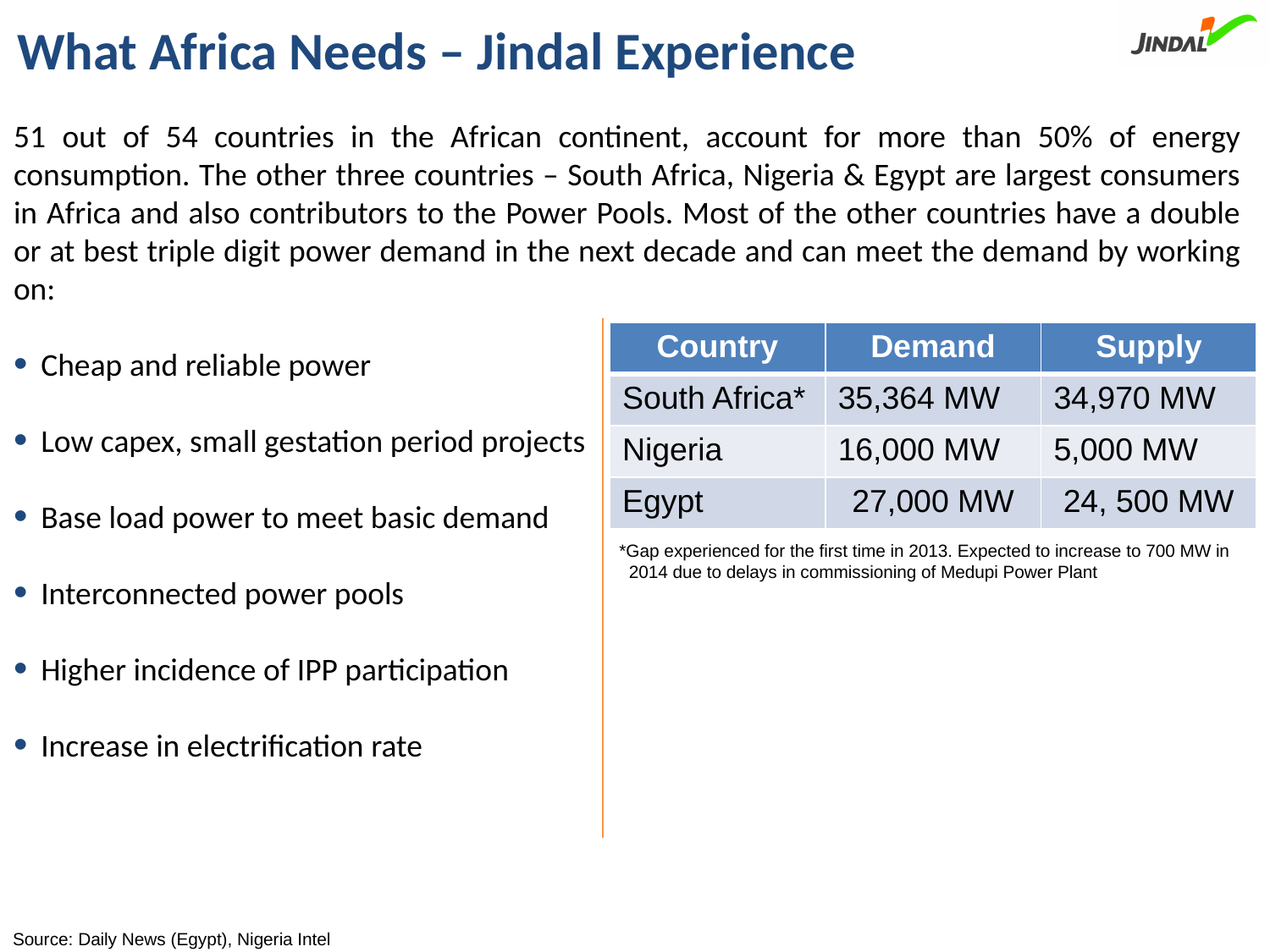

# What Africa Needs – Jindal Experience
51 out of 54 countries in the African continent, account for more than 50% of energy consumption. The other three countries – South Africa, Nigeria & Egypt are largest consumers in Africa and also contributors to the Power Pools. Most of the other countries have a double or at best triple digit power demand in the next decade and can meet the demand by working on:

Cheap and reliable power

Low capex, small gestation period projects

Base load power to meet basic demand

Interconnected power pools

Higher incidence of IPP participation

Increase in electrification rate

| Country | Demand | Supply |
| --- | --- | --- |
| South Africa\* | 35,364 MW | 34,970 MW |
| Nigeria | 16,000 MW | 5,000 MW |
| Egypt | 27,000 MW | 24, 500 MW |
*Gap experienced for the first time in 2013. Expected to increase to 700 MW in
  2014 due to delays in commissioning of Medupi Power Plant
Source: Daily News (Egypt), Nigeria Intel